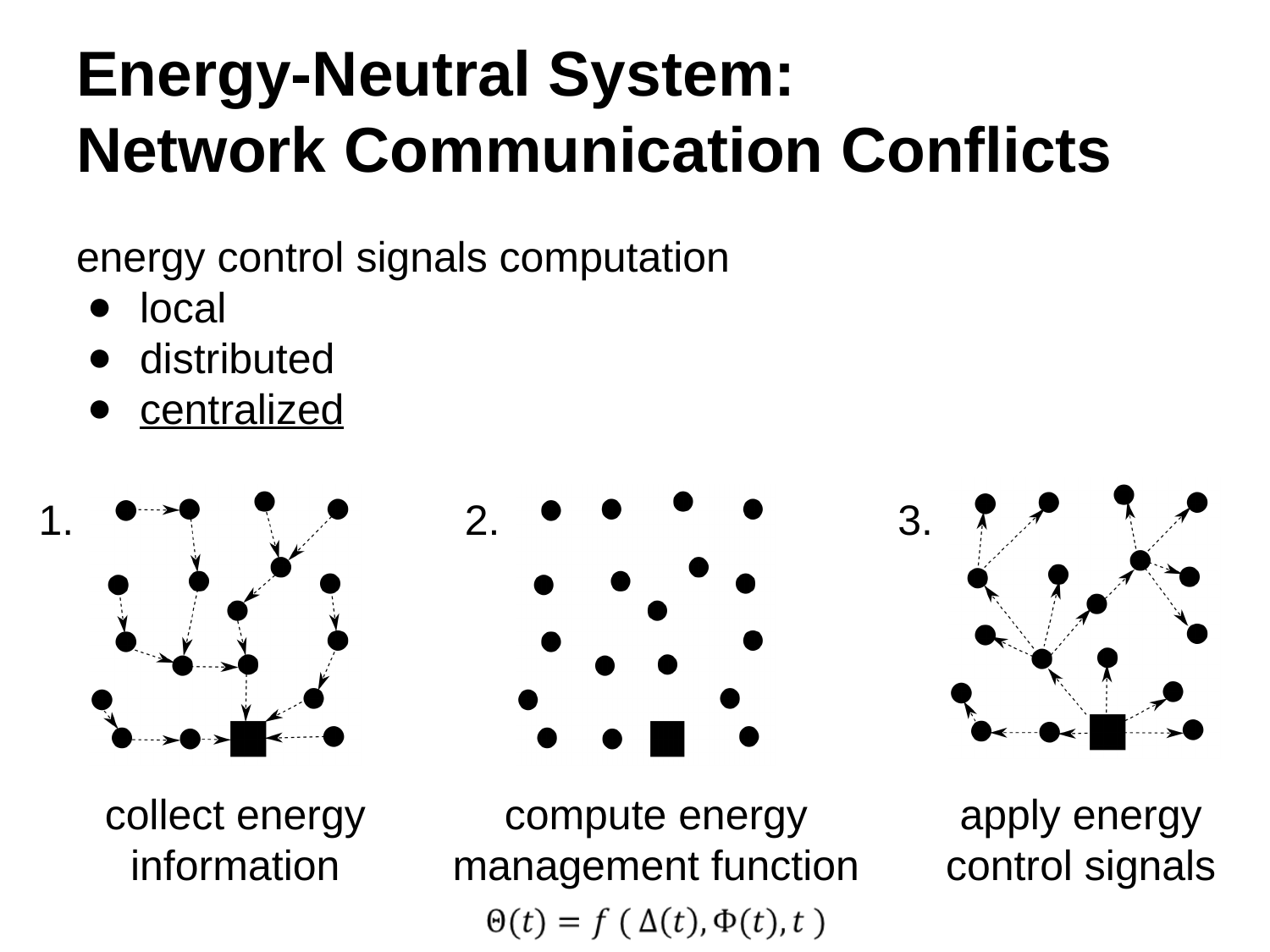

# Energy-Neutral System:
Network Communication Conflicts
energy control signals computation
local
distributed
centralized

1.
2.
3.

collect energy information

compute energy management function

apply energy control signals